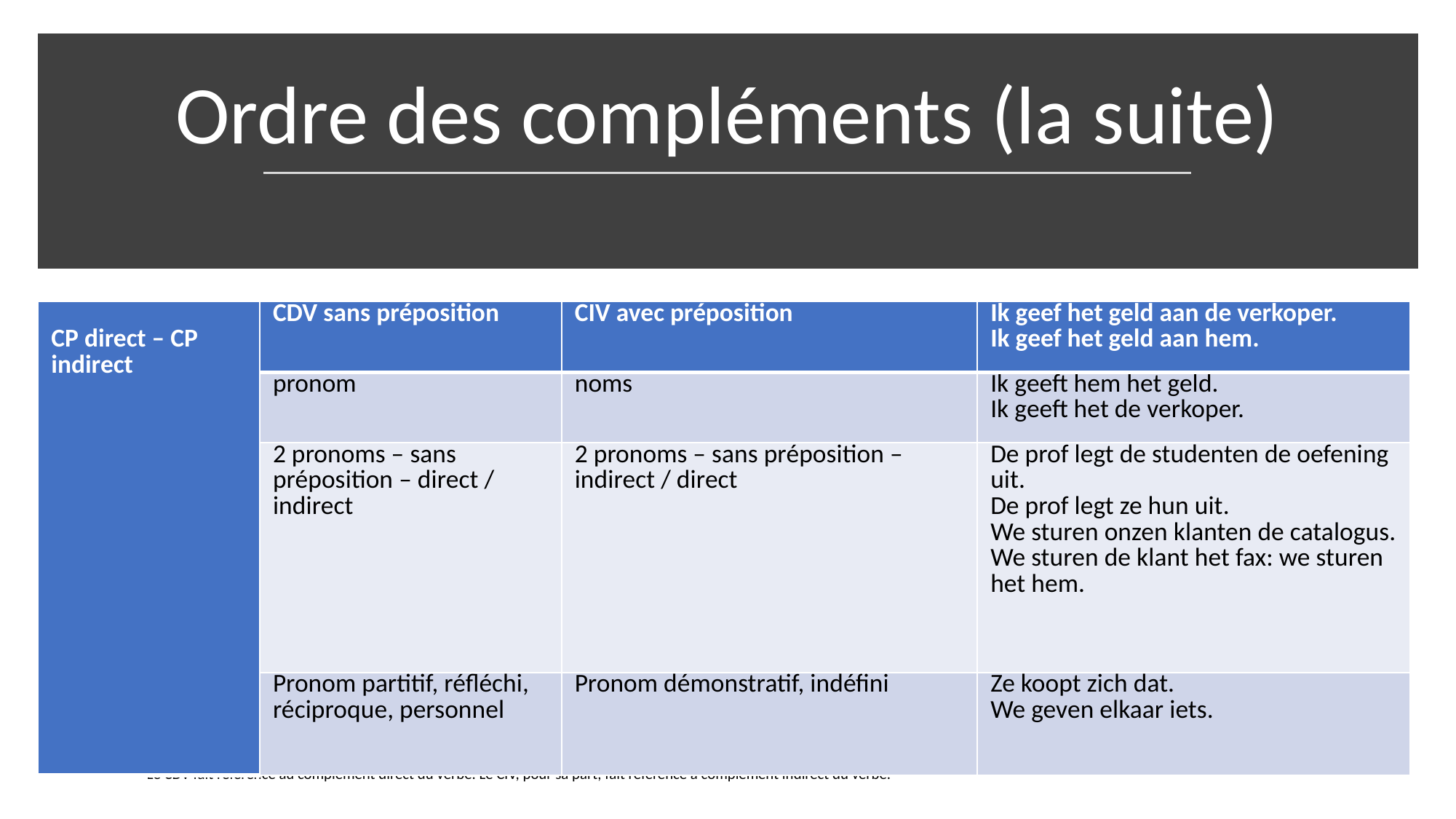

# Ordre des compléments (la suite)
| CP direct – CP indirect | CDV sans préposition | CIV avec préposition | Ik geef het geld aan de verkoper. Ik geef het geld aan hem. |
| --- | --- | --- | --- |
|  | pronom | noms | Ik geeft hem het geld. Ik geeft het de verkoper. |
|  | 2 pronoms – sans préposition – direct / indirect | 2 pronoms – sans préposition – indirect / direct | De prof legt de studenten de oefening uit. De prof legt ze hun uit. We sturen onzen klanten de catalogus. We sturen de klant het fax: we sturen het hem. |
|  | Pronom partitif, réfléchi, réciproque, personnel | Pronom démonstratif, indéfini | Ze koopt zich dat. We geven elkaar iets. |

[1] Le CDV fait référence au complément direct du verbe. Le CIV, pour sa part, fait référence à complément indirect du verbe.